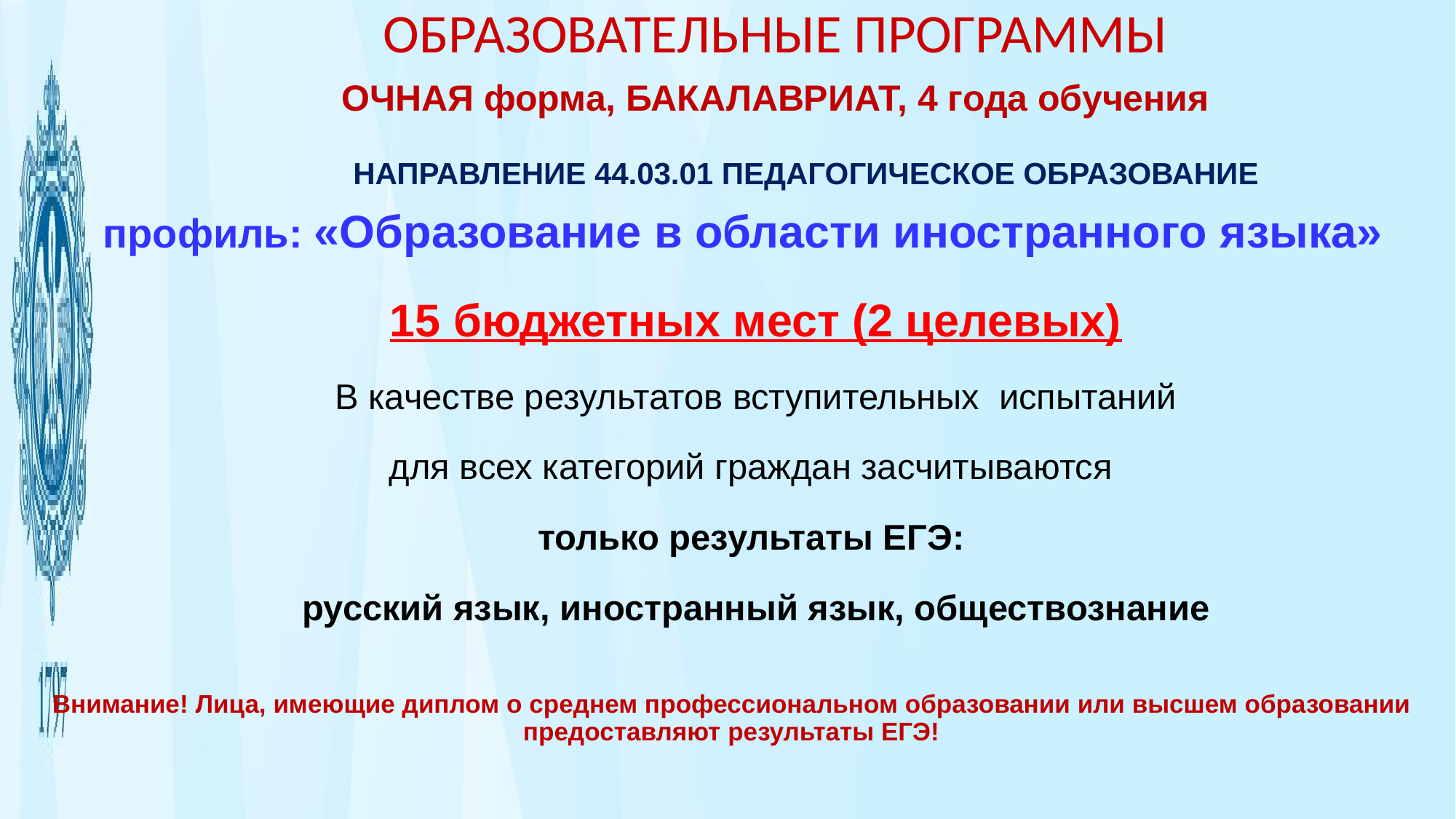

ОБРАЗОВАТЕЛЬНЫЕ ПРОГРАММЫ
ОЧНАЯ форма, БАКАЛАВРИАТ, 4 года обучения
НАПРАВЛЕНИЕ 44.03.01 ПЕДАГОГИЧЕСКОЕ ОБРАЗОВАНИЕ
профиль: «Образование в области иностранного языка»
15 бюджетных мест (2 целевых)
 В качестве результатов вступительных  испытаний
для всех категорий граждан засчитываются
только результаты ЕГЭ:
русский язык, иностранный язык, обществознание

Внимание! Лица, имеющие диплом о среднем профессиональном образовании или высшем образовании предоставляют результаты ЕГЭ!